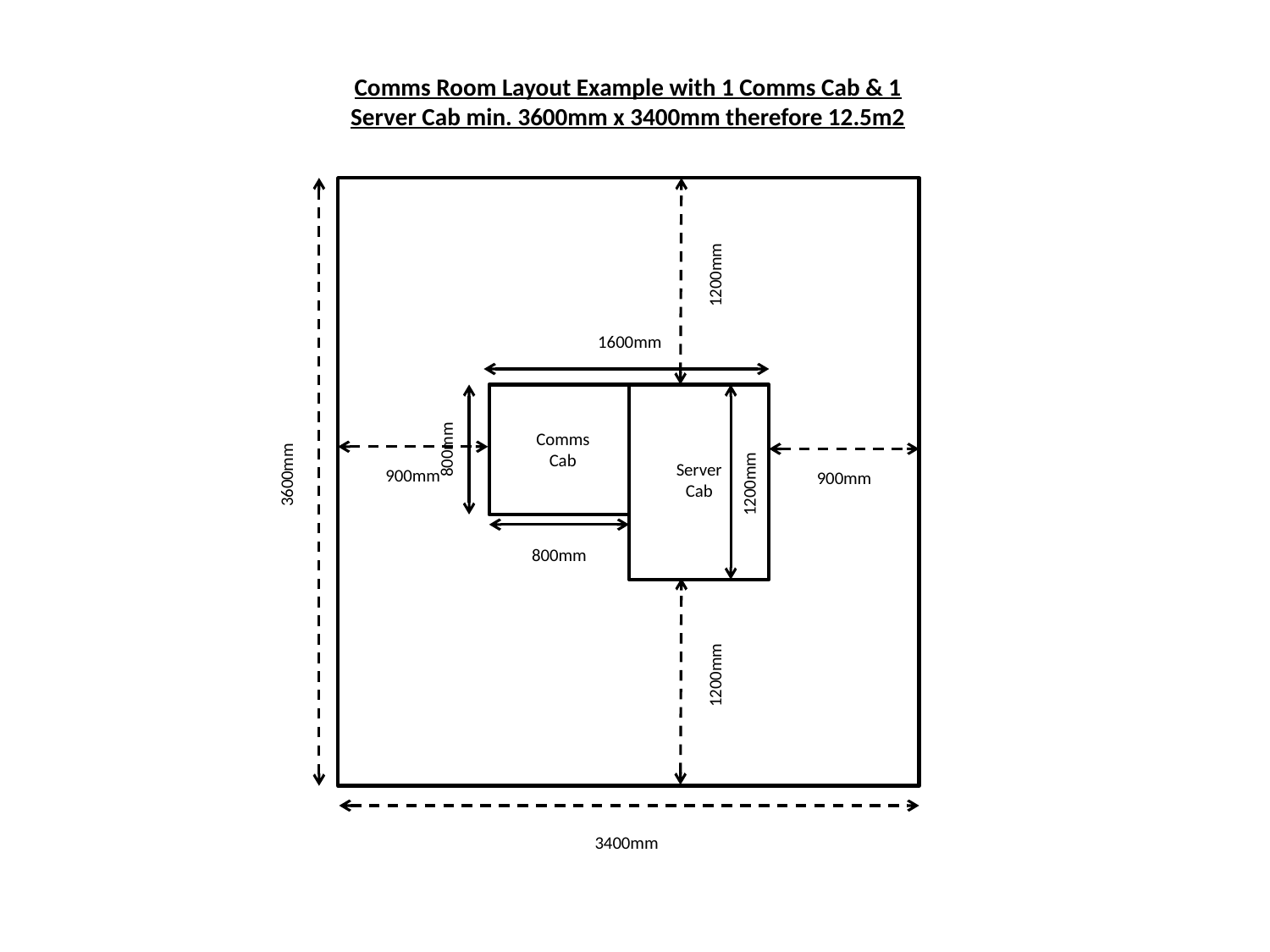

Comms Room Layout Example with 1 Comms Cab & 1 Server Cab min. 3600mm x 3400mm therefore 12.5m2

1200mm
1600mm

Comms Cab
800mm
Server Cab
3600mm
900mm
900mm
1200mm
800mm
1200mm
3400mm